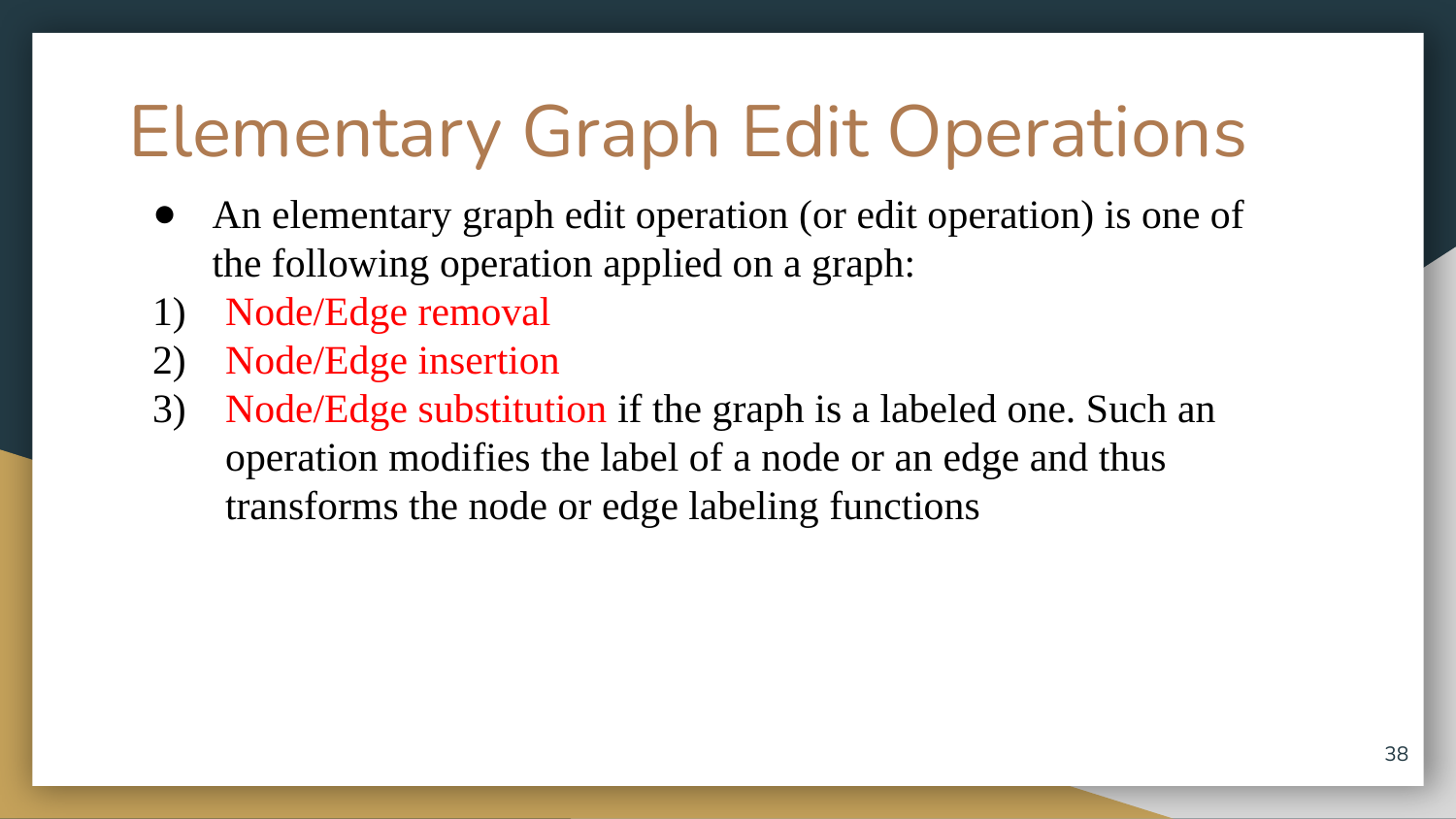

# Elementary Graph Edit Operations
An elementary graph edit operation (or edit operation) is one of the following operation applied on a graph:
Node/Edge removal
Node/Edge insertion
Node/Edge substitution if the graph is a labeled one. Such an operation modifies the label of a node or an edge and thus transforms the node or edge labeling functions
38